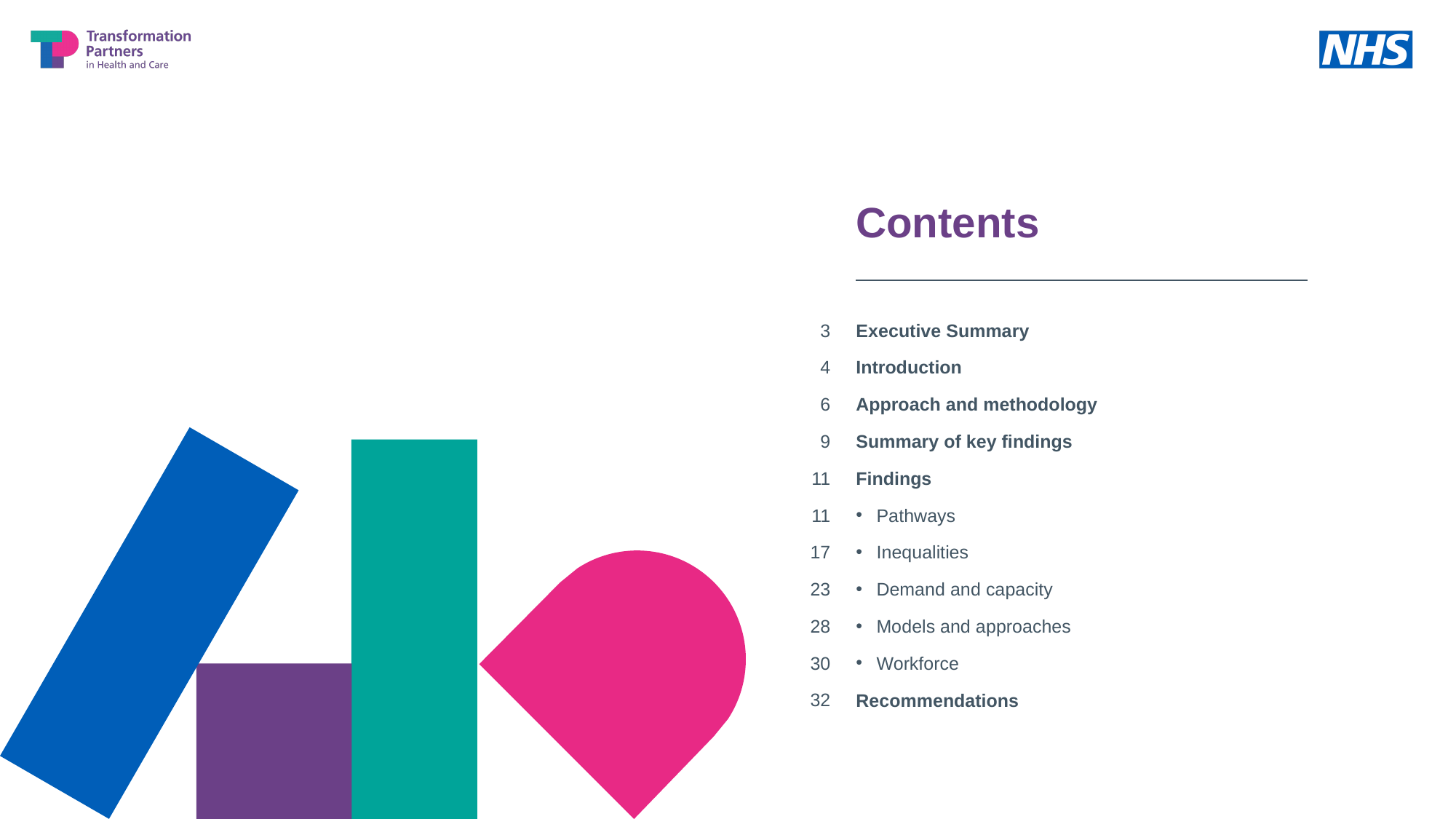

# Contents
3
4
6
9
11
11
17
23
28
30
32
Executive Summary
Introduction
Approach and methodology
Summary of key findings
Findings
Pathways
Inequalities
Demand and capacity
Models and approaches
Workforce
Recommendations